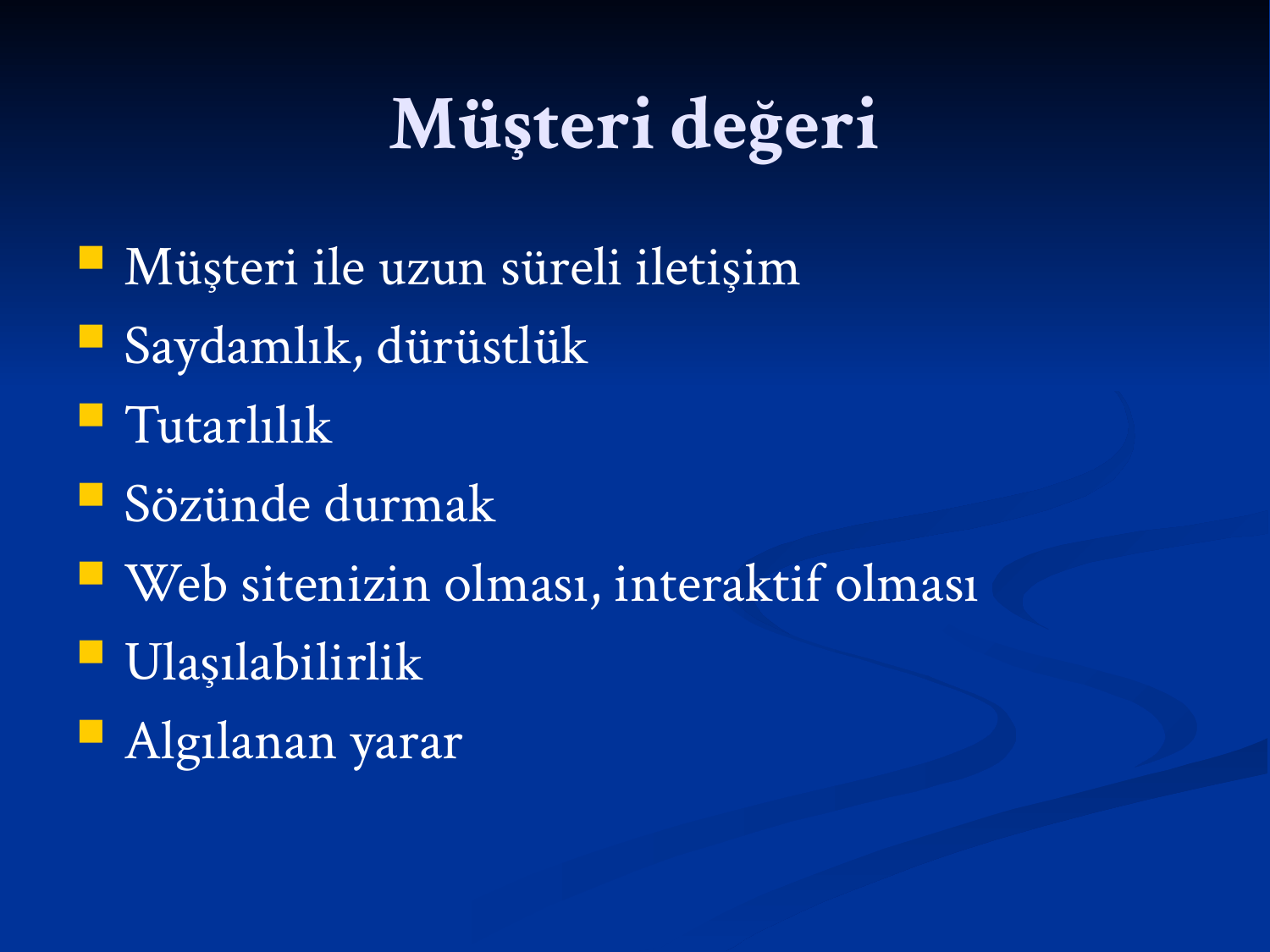

# Müşteri değeri
Müşteri ile uzun süreli iletişim
Saydamlık, dürüstlük
Tutarlılık
Sözünde durmak
Web sitenizin olması, interaktif olması
Ulaşılabilirlik
Algılanan yarar